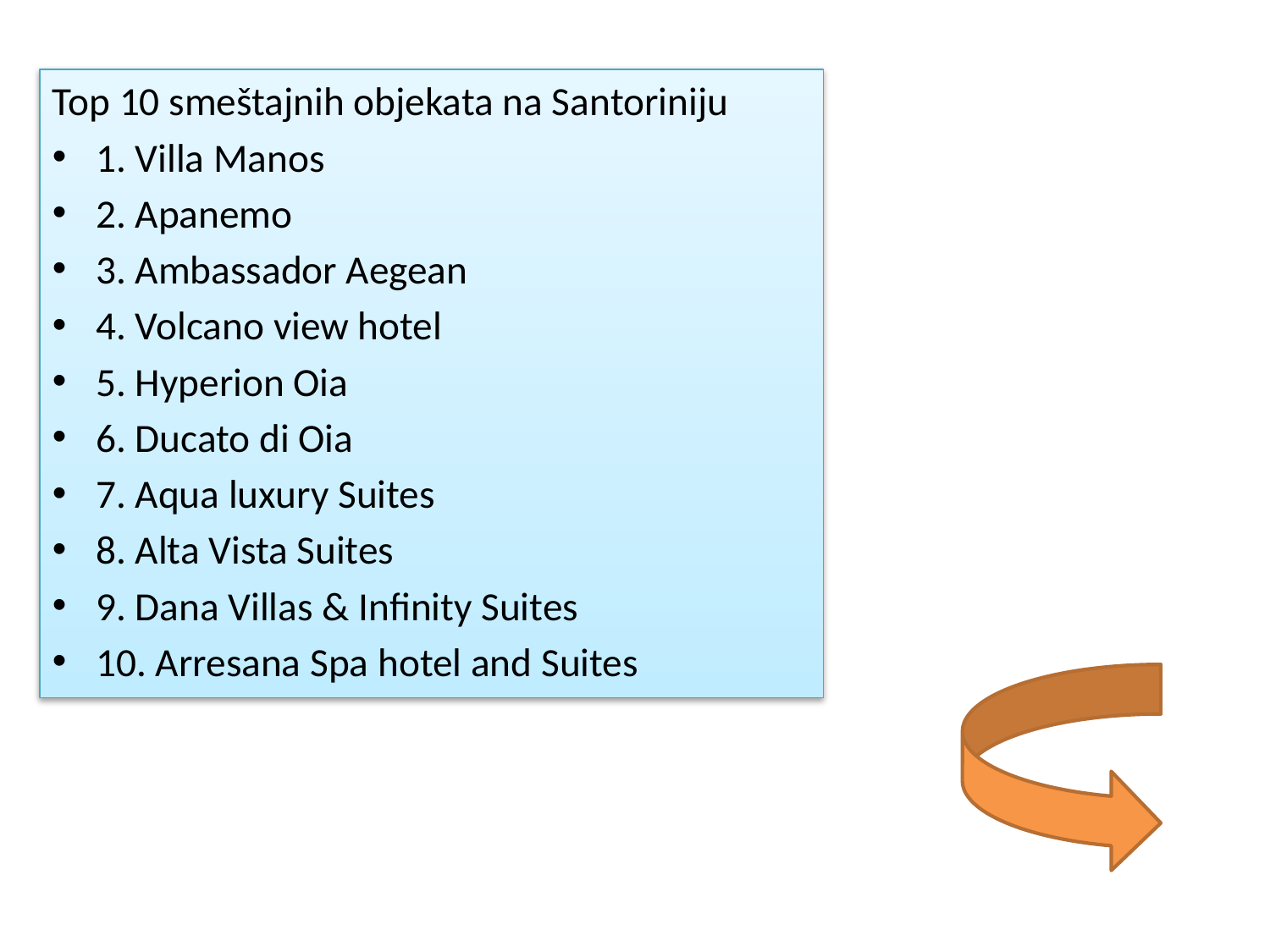

Top 10 smeštajnih objekata na Santoriniju
1. Villa Manos
2. Apanemo
3. Ambassador Aegean
4. Volcano view hotel
5. Hyperion Oia
6. Ducato di Oia
7. Aqua luxury Suites
8. Alta Vista Suites
9. Dana Villas & Infinity Suites
10. Arresana Spa hotel and Suites